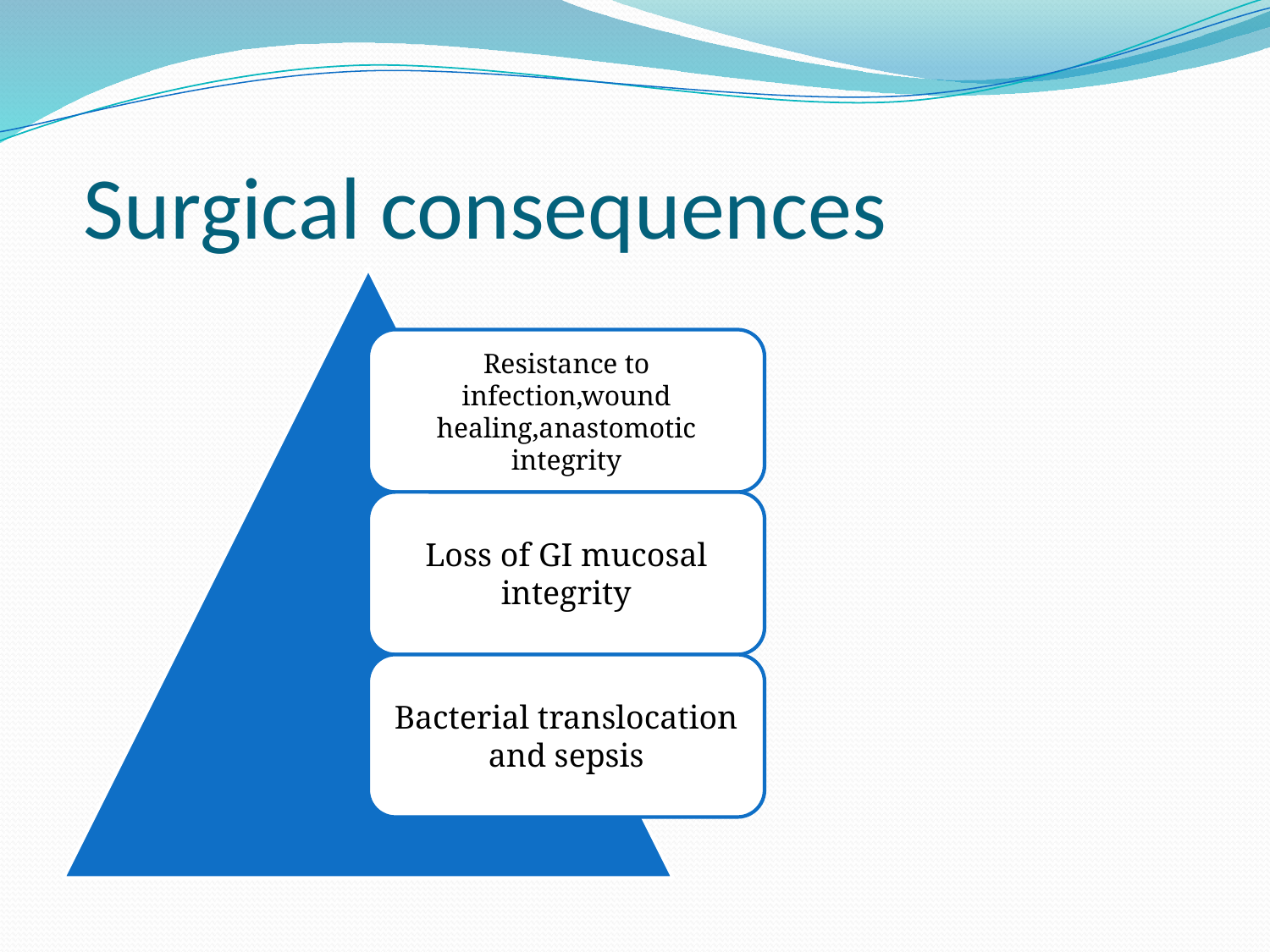

# Surgical consequences
Resistance to infection,wound healing,anastomotic integrity
Loss of GI mucosal integrity
Bacterial translocation and sepsis